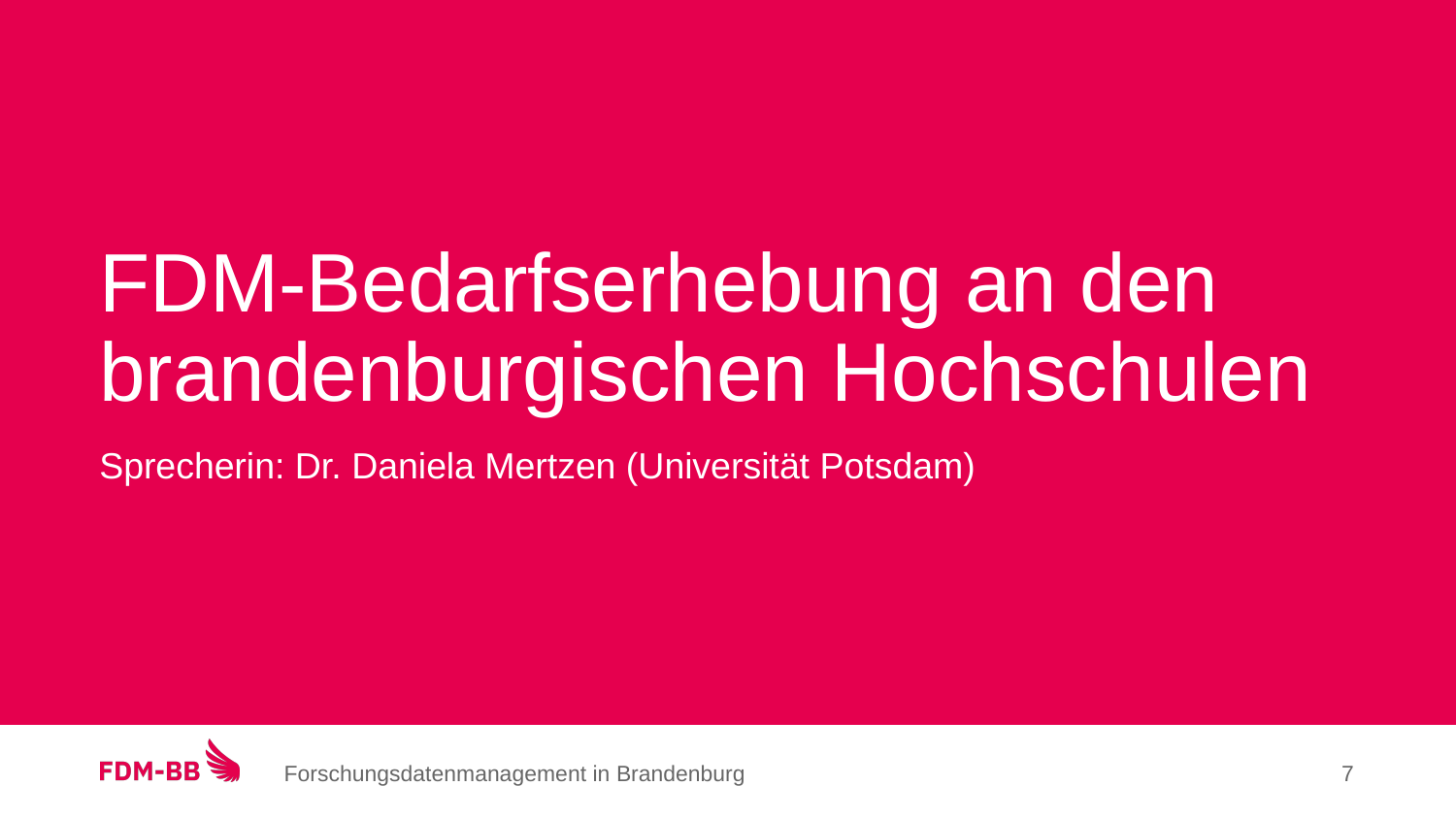

# FDM-Bedarfserhebung an den brandenburgischen Hochschulen
Sprecherin: Dr. Daniela Mertzen (Universität Potsdam)
Forschungsdatenmanagement in Brandenburg
7